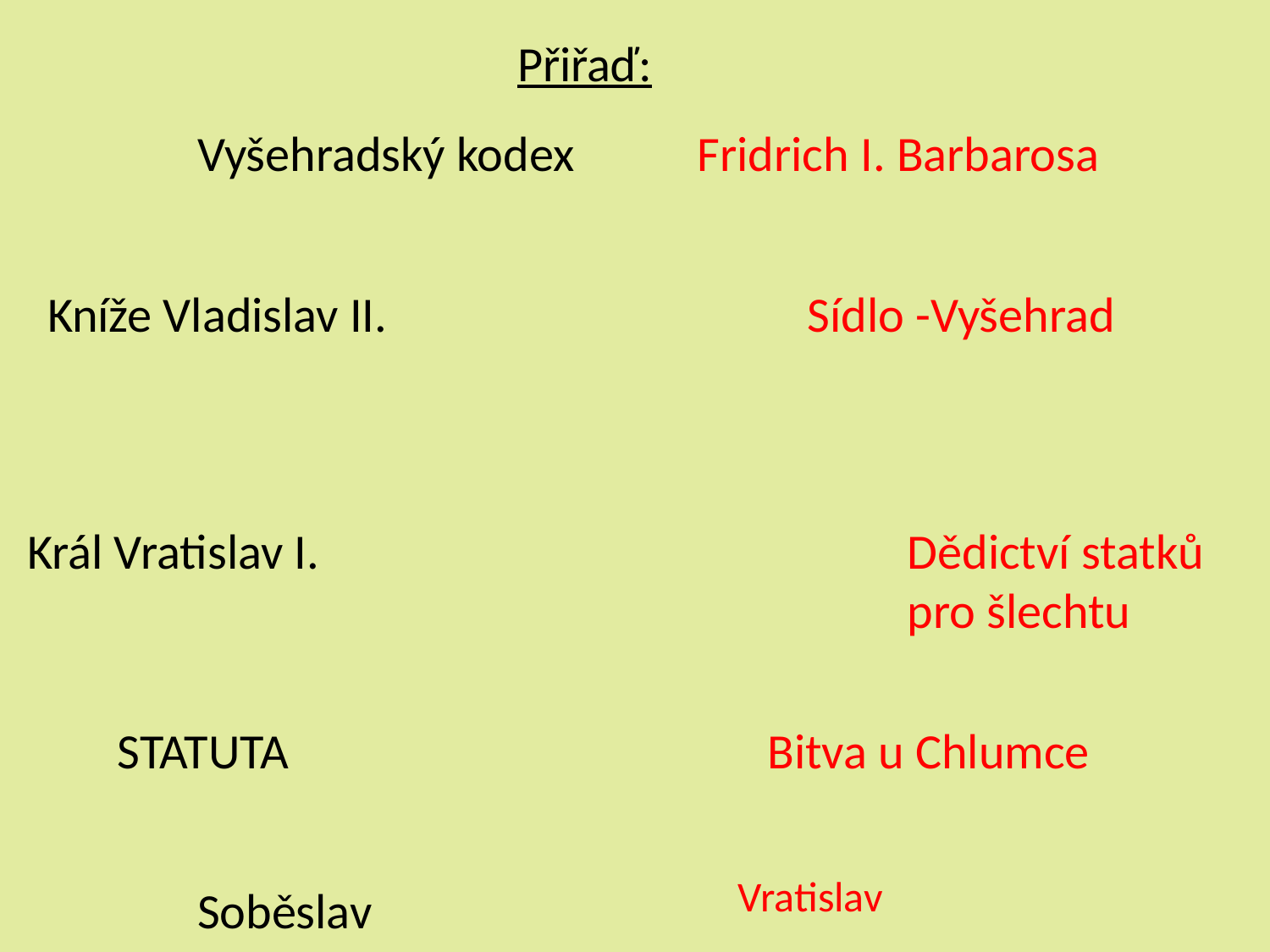

Přiřaď:
Vyšehradský kodex
Fridrich I. Barbarosa
Kníže Vladislav II.
Sídlo -Vyšehrad
Dědictví statků pro šlechtu
Král Vratislav I.
Bitva u Chlumce
STATUTA
Vratislav
Soběslav